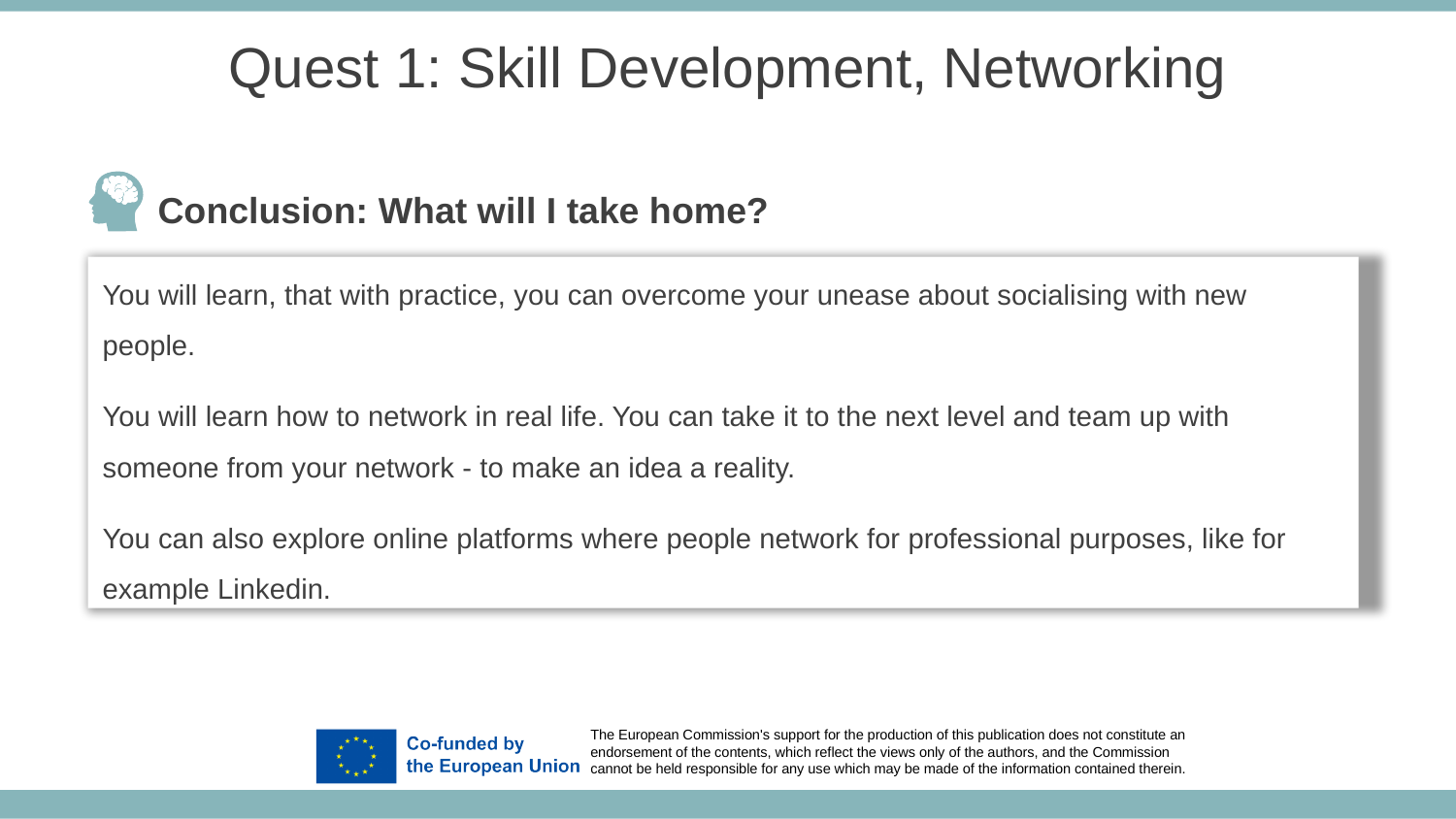

Quest 1: Skill Development, Networking

Conclusion: What will I take home?
You will learn, that with practice, you can overcome your unease about socialising with new people.
You will learn how to network in real life. You can take it to the next level and team up with someone from your network - to make an idea a reality.
You can also explore online platforms where people network for professional purposes, like for example Linkedin.